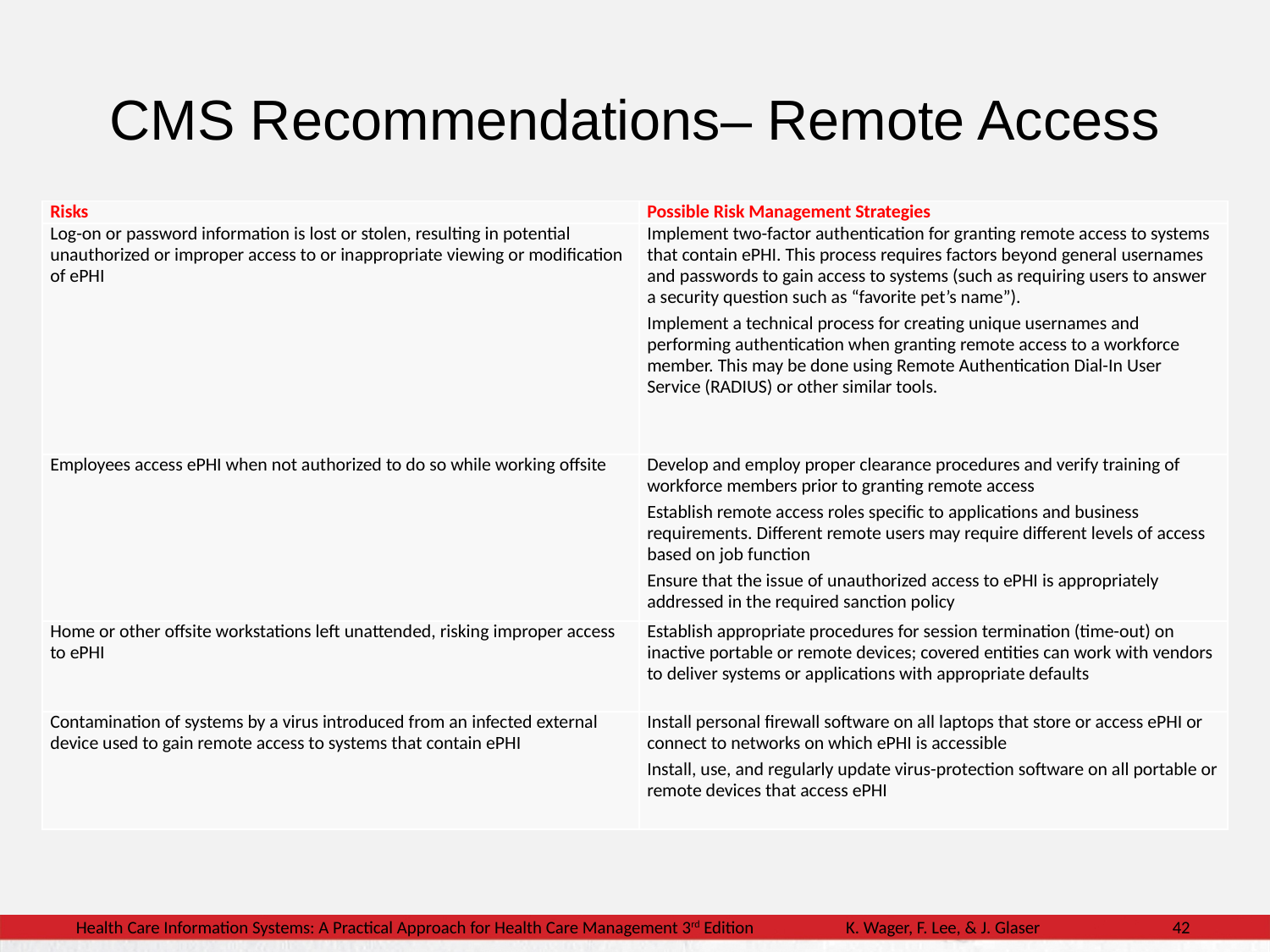

# CMS Recommendations– Remote Access
| Risks | Possible Risk Management Strategies |
| --- | --- |
| Log-on or password information is lost or stolen, resulting in potential unauthorized or improper access to or inappropriate viewing or modification of ePHI | Implement two-factor authentication for granting remote access to systems that contain ePHI. This process requires factors beyond general usernames and passwords to gain access to systems (such as requiring users to answer a security question such as “favorite pet’s name”). Implement a technical process for creating unique usernames and performing authentication when granting remote access to a workforce member. This may be done using Remote Authentication Dial-In User Service (RADIUS) or other similar tools. |
| Employees access ePHI when not authorized to do so while working offsite | Develop and employ proper clearance procedures and verify training of workforce members prior to granting remote access Establish remote access roles specific to applications and business requirements. Different remote users may require different levels of access based on job function Ensure that the issue of unauthorized access to ePHI is appropriately addressed in the required sanction policy |
| Home or other offsite workstations left unattended, risking improper access to ePHI | Establish appropriate procedures for session termination (time-out) on inactive portable or remote devices; covered entities can work with vendors to deliver systems or applications with appropriate defaults |
| Contamination of systems by a virus introduced from an infected external device used to gain remote access to systems that contain ePHI | Install personal firewall software on all laptops that store or access ePHI or connect to networks on which ePHI is accessible Install, use, and regularly update virus-protection software on all portable or remote devices that access ePHI |